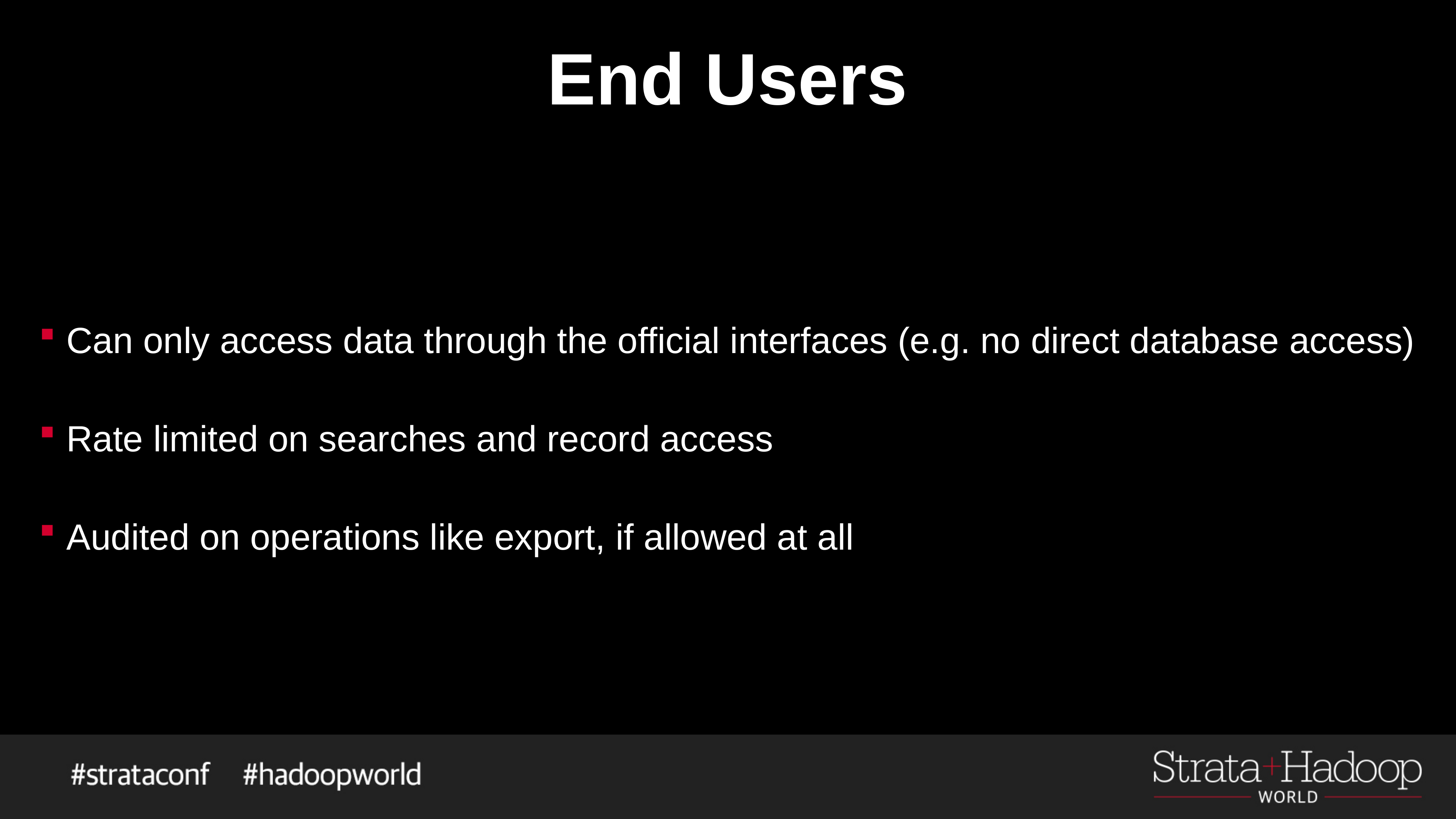

# End Users
Can only access data through the official interfaces (e.g. no direct database access)
Rate limited on searches and record access
Audited on operations like export, if allowed at all